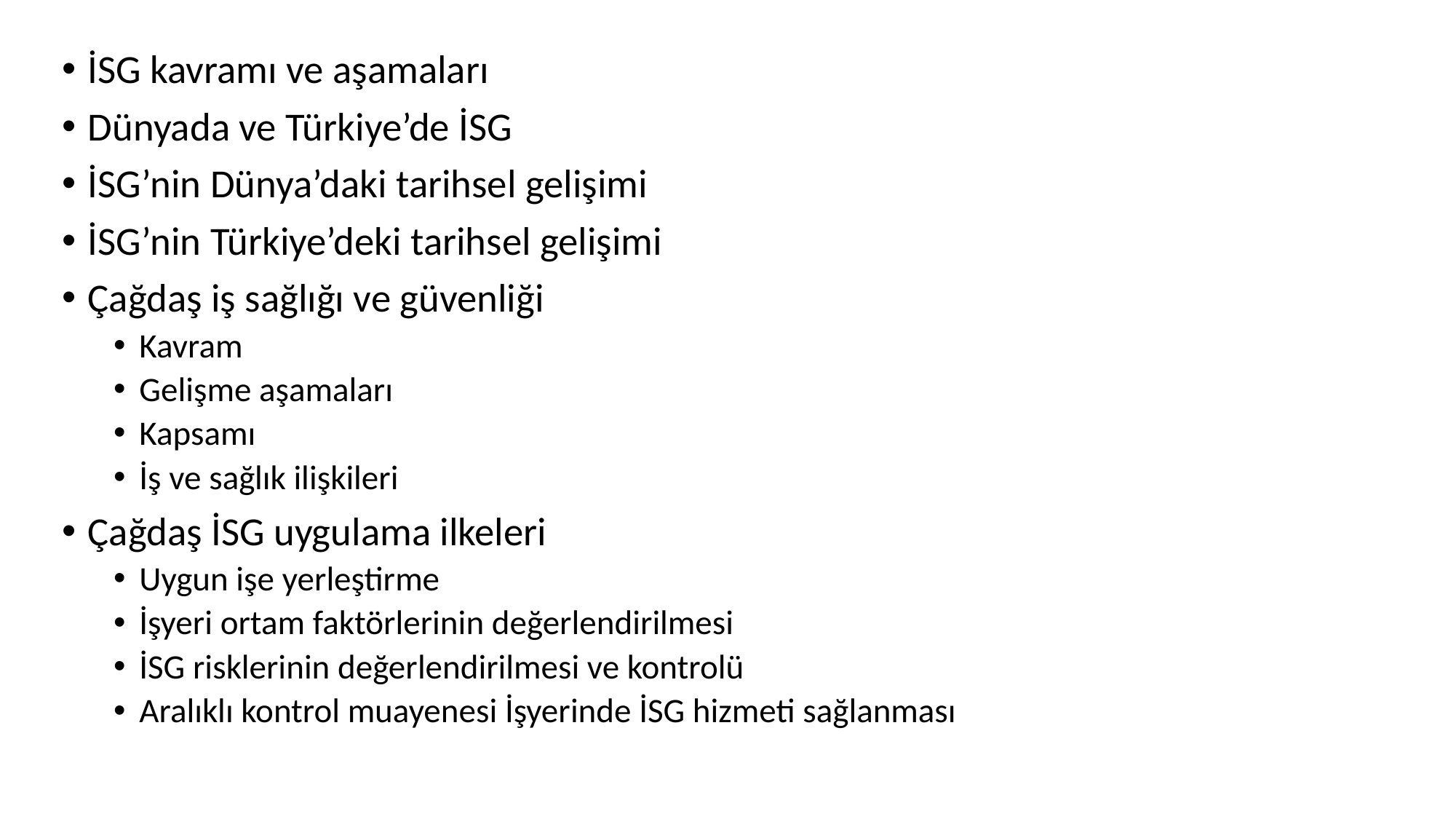

İSG kavramı ve aşamaları
Dünyada ve Türkiye’de İSG
İSG’nin Dünya’daki tarihsel gelişimi
İSG’nin Türkiye’deki tarihsel gelişimi
Çağdaş iş sağlığı ve güvenliği
Kavram
Gelişme aşamaları
Kapsamı
İş ve sağlık ilişkileri
Çağdaş İSG uygulama ilkeleri
Uygun işe yerleştirme
İşyeri ortam faktörlerinin değerlendirilmesi
İSG risklerinin değerlendirilmesi ve kontrolü
Aralıklı kontrol muayenesi İşyerinde İSG hizmeti sağlanması